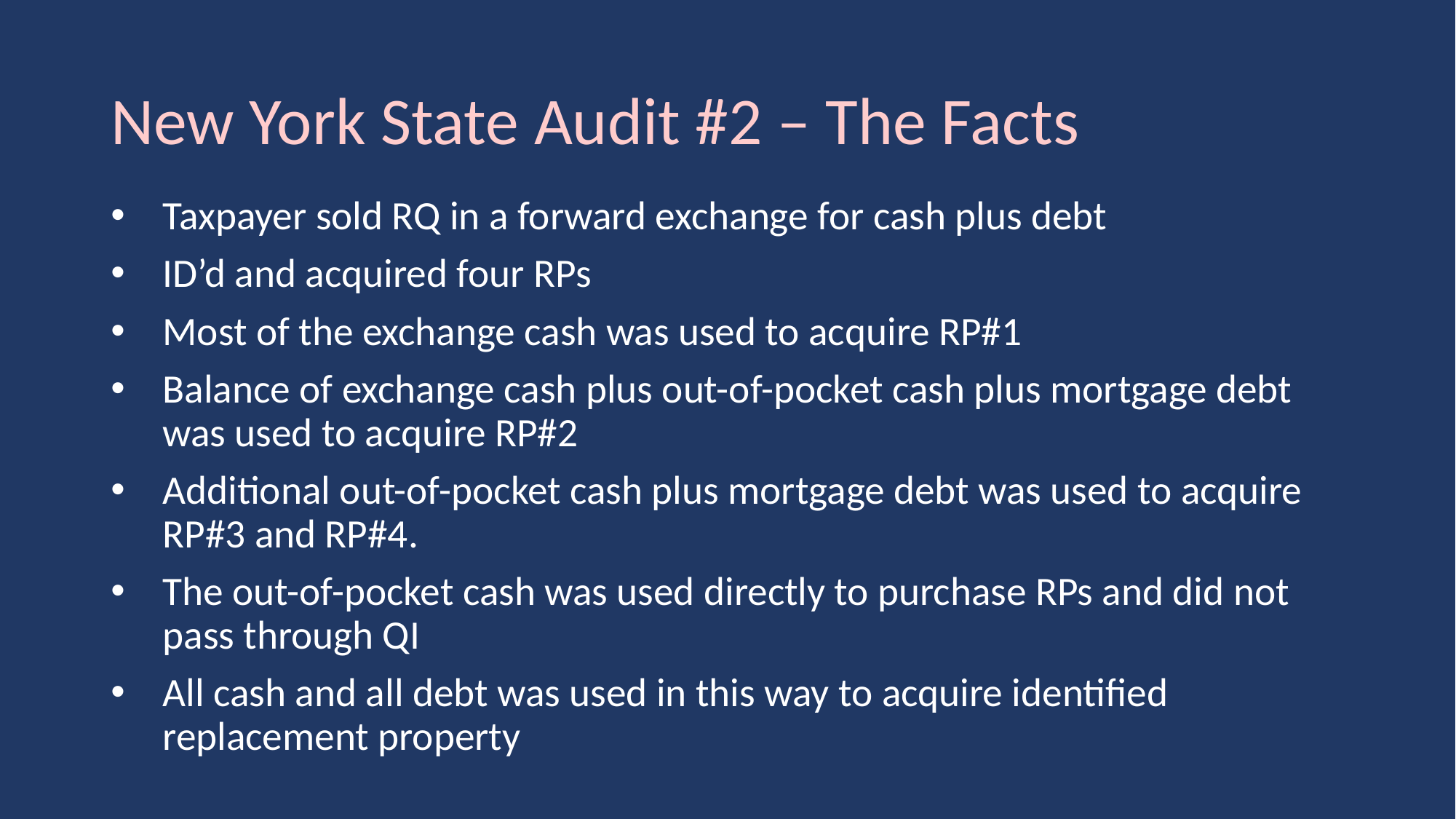

# New York State Audit #2 – The Facts
Taxpayer sold RQ in a forward exchange for cash plus debt
ID’d and acquired four RPs
Most of the exchange cash was used to acquire RP#1
Balance of exchange cash plus out-of-pocket cash plus mortgage debt was used to acquire RP#2
Additional out-of-pocket cash plus mortgage debt was used to acquire RP#3 and RP#4.
The out-of-pocket cash was used directly to purchase RPs and did not pass through QI
All cash and all debt was used in this way to acquire identified replacement property